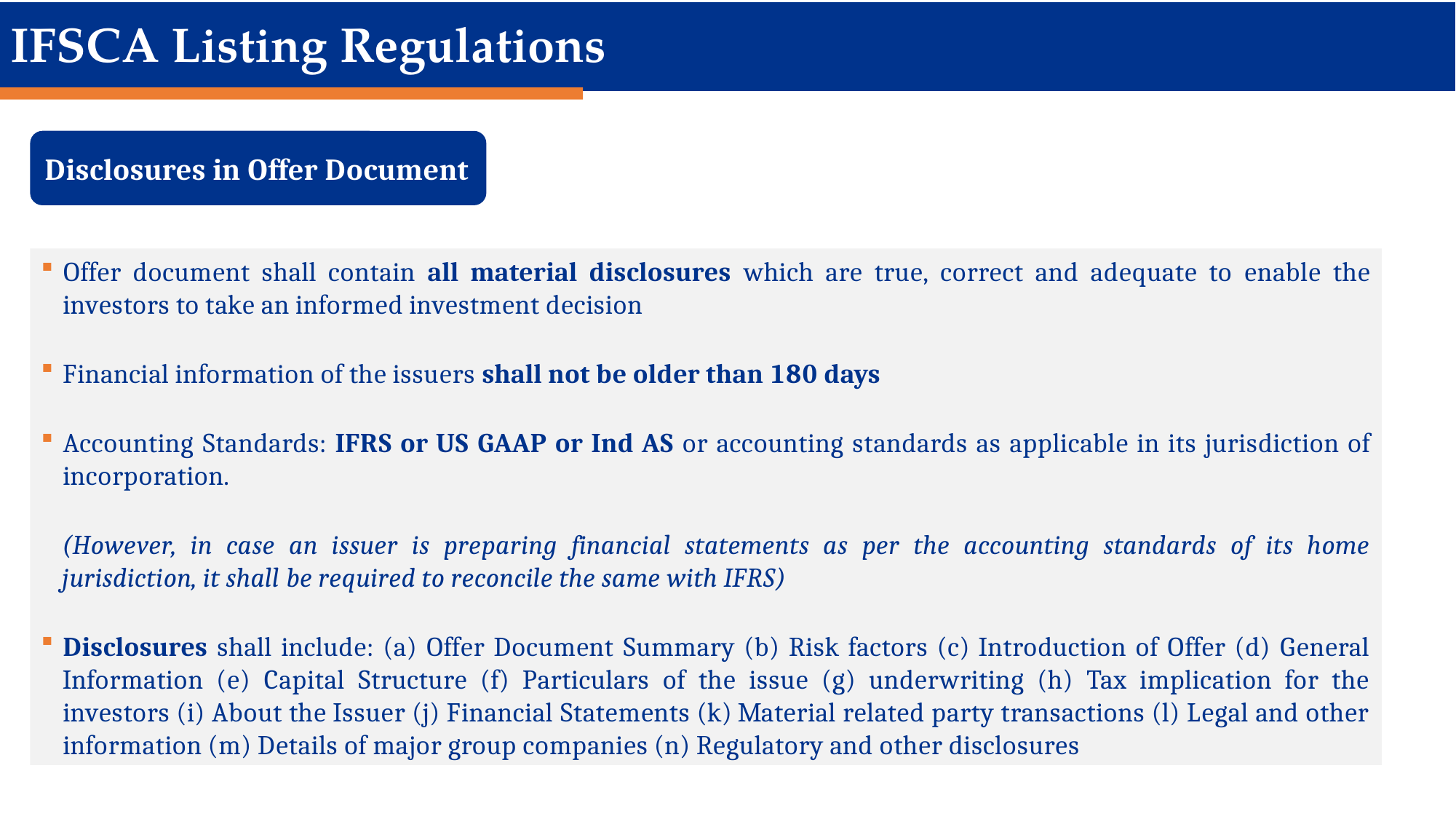

IFSCA Listing Regulations

Disclosures in Offer Document
Offer document shall contain all material disclosures which are true, correct and adequate to enable the investors to take an informed investment decision
Financial information of the issuers shall not be older than 180 days
Accounting Standards: IFRS or US GAAP or Ind AS or accounting standards as applicable in its jurisdiction of incorporation.
(However, in case an issuer is preparing financial statements as per the accounting standards of its home jurisdiction, it shall be required to reconcile the same with IFRS)
Disclosures shall include: (a) Offer Document Summary (b) Risk factors (c) Introduction of Offer (d) General Information (e) Capital Structure (f) Particulars of the issue (g) underwriting (h) Tax implication for the investors (i) About the Issuer (j) Financial Statements (k) Material related party transactions (l) Legal and other information (m) Details of major group companies (n) Regulatory and other disclosures